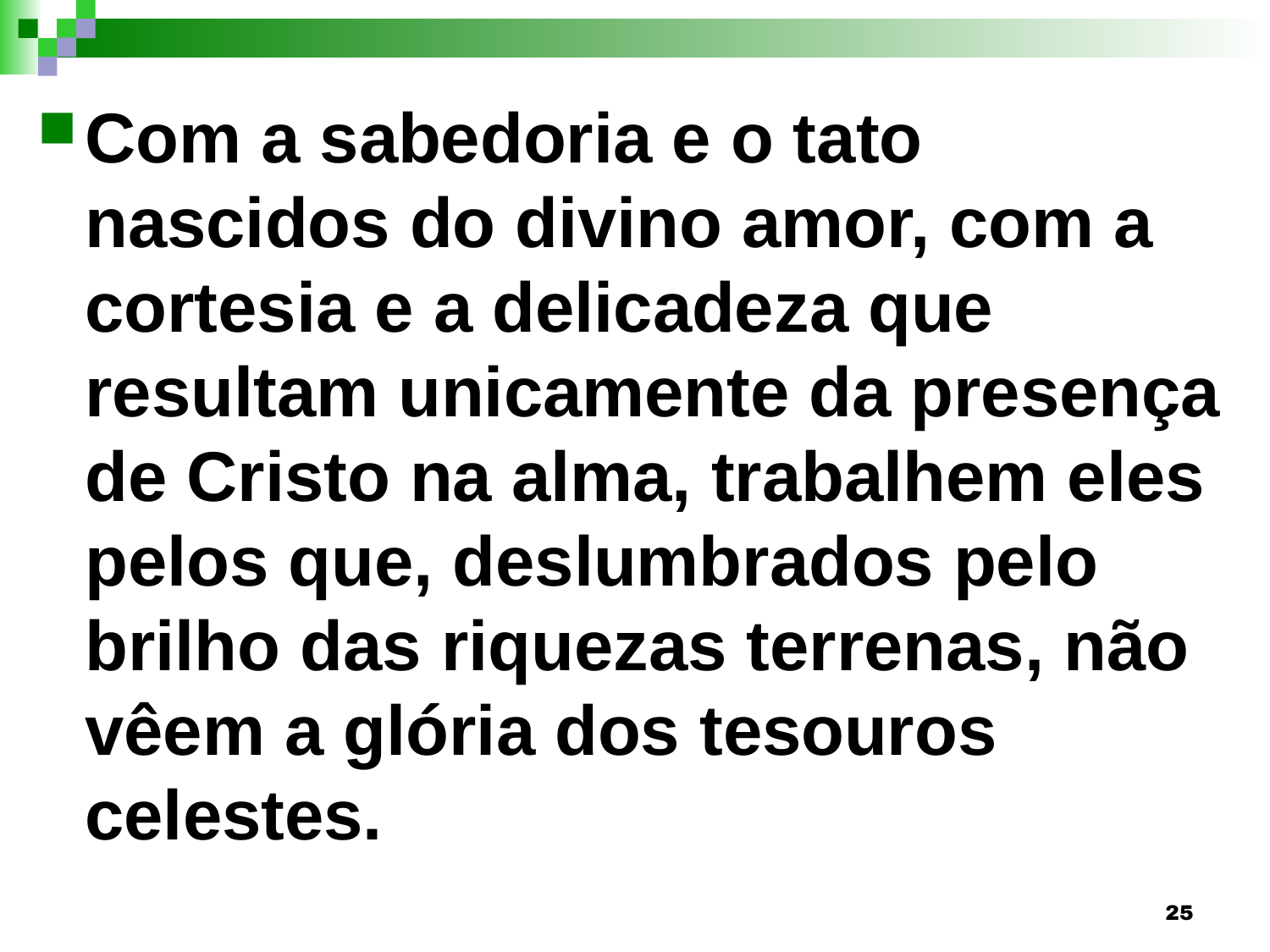

Com a sabedoria e o tato nascidos do divino amor, com a cortesia e a delicadeza que resultam unicamente da presença de Cristo na alma, trabalhem eles pelos que, deslumbrados pelo brilho das riquezas terrenas, não vêem a glória dos tesouros celestes.
25